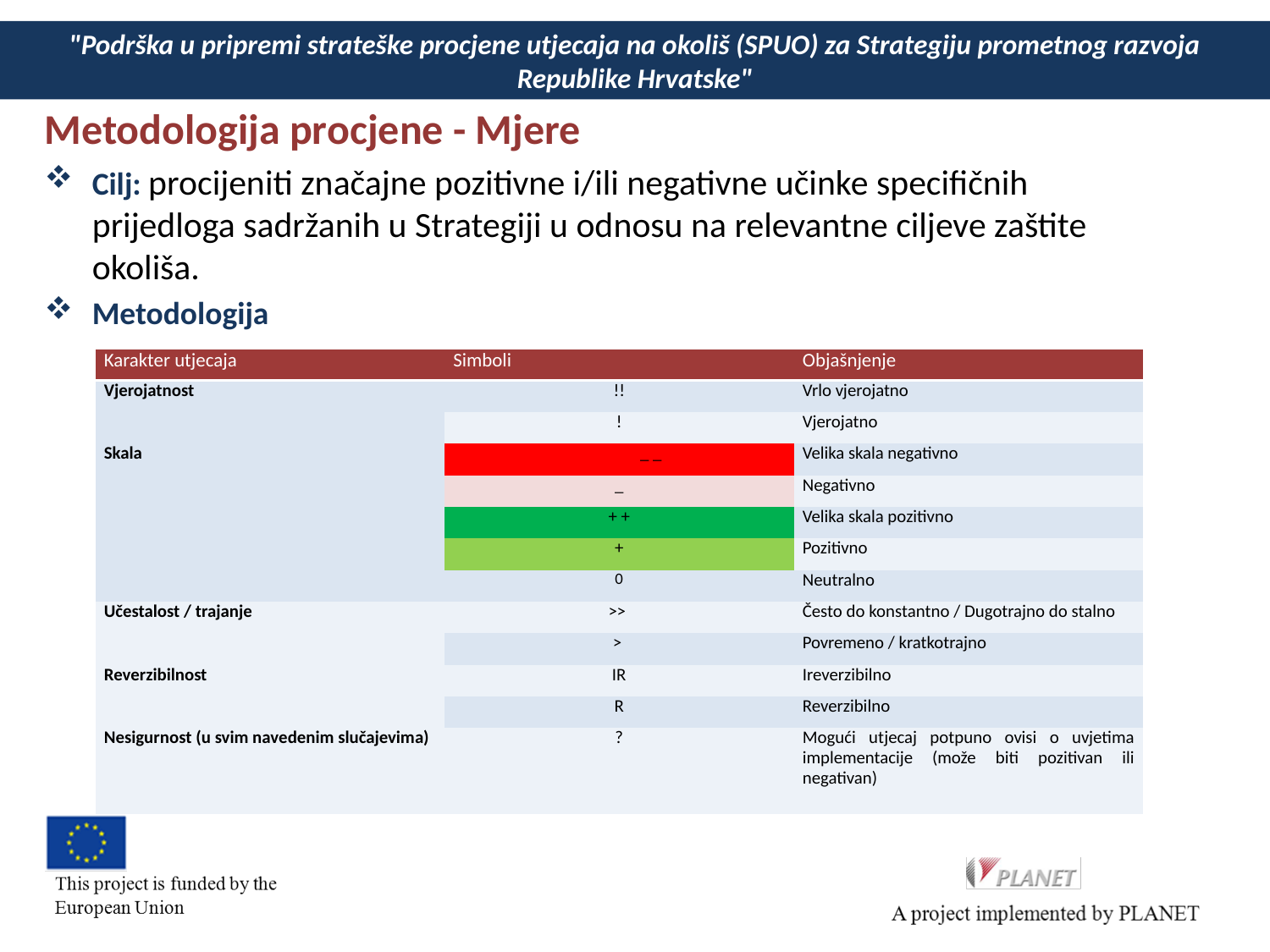

# "Podrška u pripremi strateške procjene utjecaja na okoliš (SPUO) za Strategiju prometnog razvoja Republike Hrvatske"
Metodologija procjene - Mjere
Cilj: procijeniti značajne pozitivne i/ili negativne učinke specifičnih prijedloga sadržanih u Strategiji u odnosu na relevantne ciljeve zaštite okoliša.
Metodologija

| Karakter utjecaja | Simboli | Objašnjenje |
| --- | --- | --- |
| Vjerojatnost | !! | Vrlo vjerojatno |
|  | ! | Vjerojatno |
| Skala | \_ \_ | Velika skala negativno |
|  | \_ | Negativno |
|  | + + | Velika skala pozitivno |
|  | + | Pozitivno |
|  | 0 | Neutralno |
| Učestalost / trajanje | >> | Često do konstantno / Dugotrajno do stalno |
|  | > | Povremeno / kratkotrajno |
| Reverzibilnost | IR | Ireverzibilno |
|  | R | Reverzibilno |
| Nesigurnost (u svim navedenim slučajevima) | ? | Mogući utjecaj potpuno ovisi o uvjetima implementacije (može biti pozitivan ili negativan) |